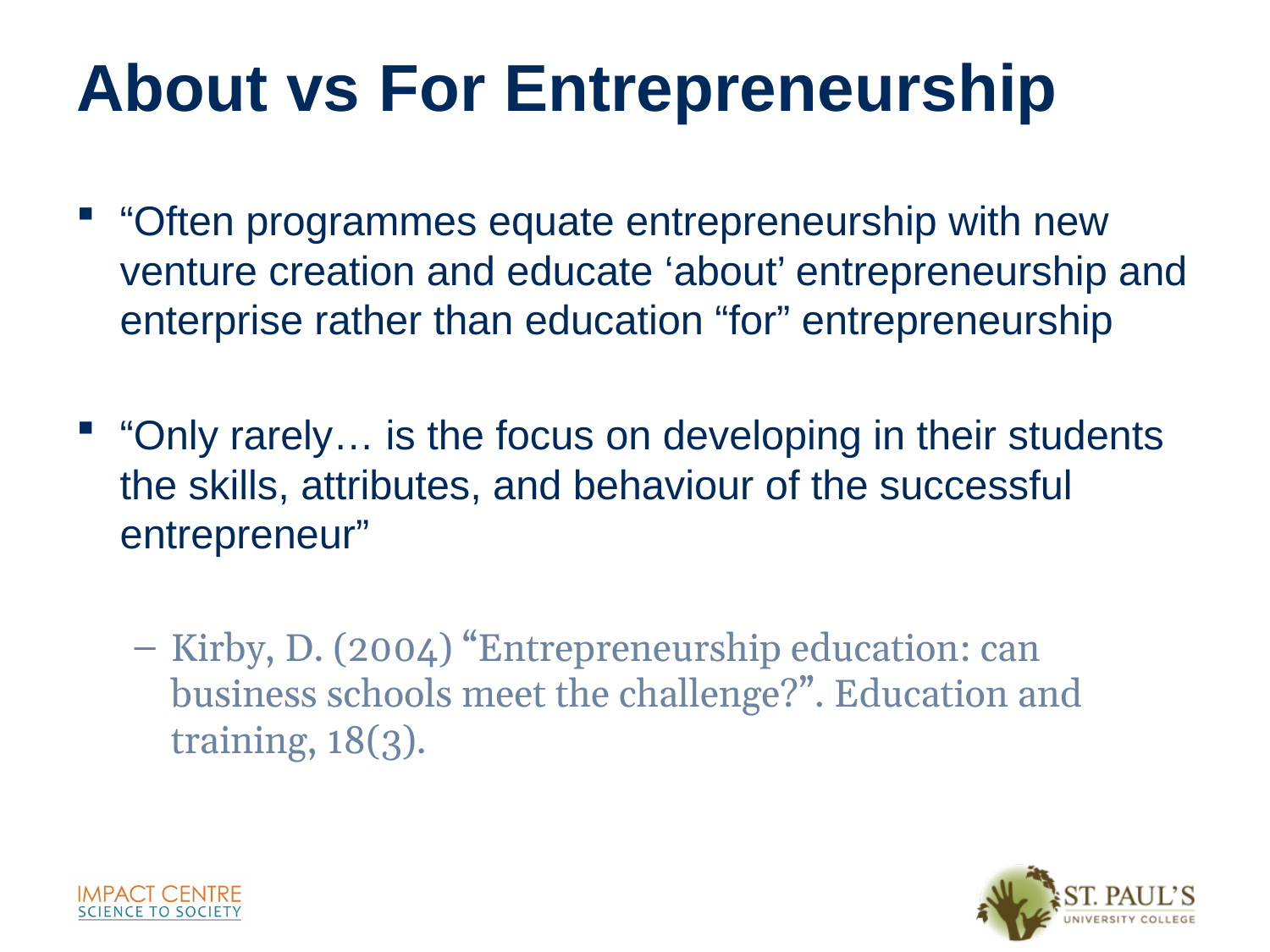

# About vs For Entrepreneurship
“Often programmes equate entrepreneurship with new venture creation and educate ‘about’ entrepreneurship and enterprise rather than education “for” entrepreneurship

“Only rarely… is the focus on developing in their students the skills, attributes, and behaviour of the successful entrepreneur”

Kirby, D. (2004) “Entrepreneurship education: can business schools meet the challenge?”. Education and training, 18(3).